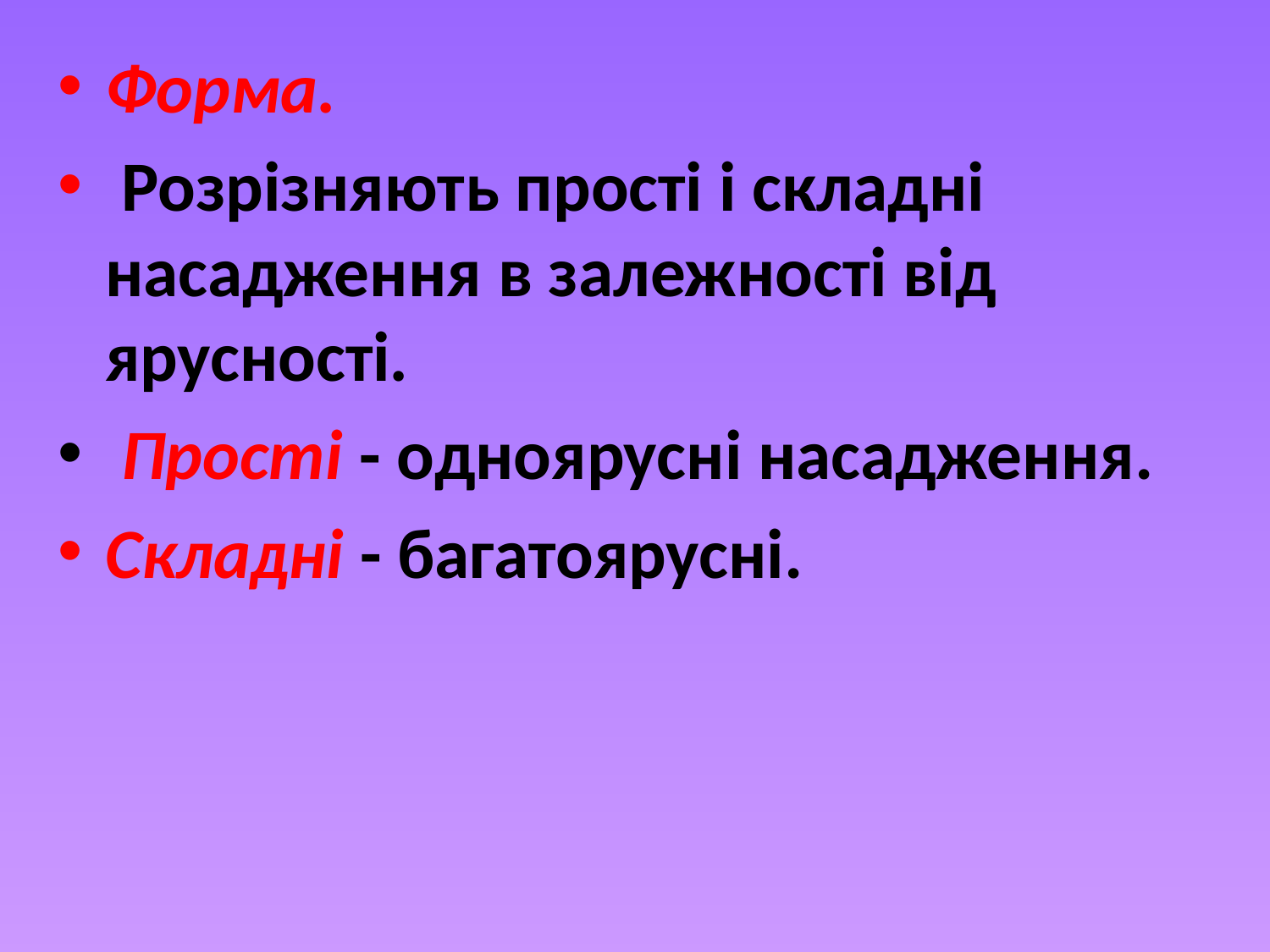

Форма.
 Розрізняють прості і складні насадження в залежності від ярусності.
 Прості - одноярусні насадження.
Складні - багатоярусні.